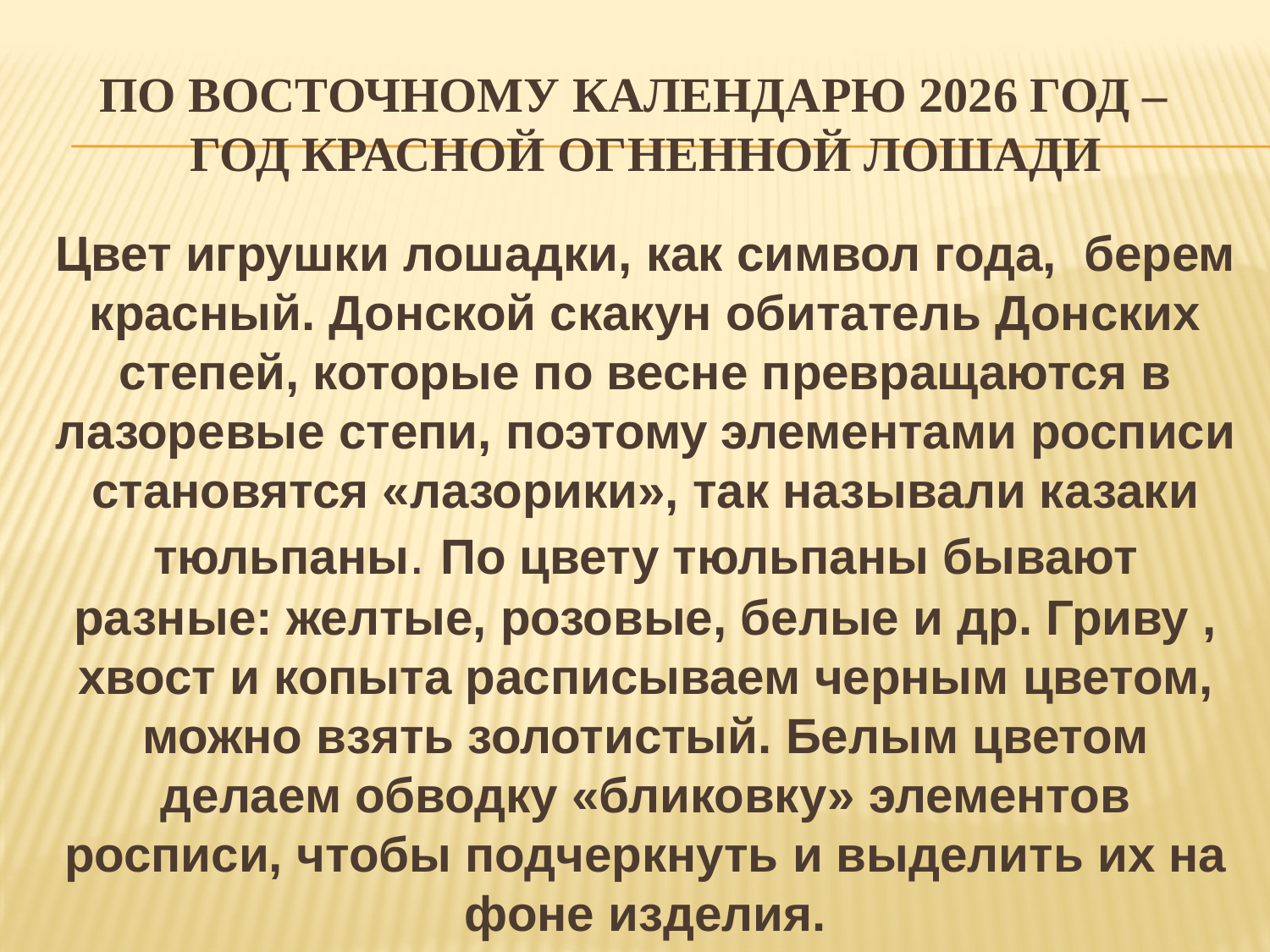

# По восточному календарю 2026 год –   Год красной Огненной лошади
Цвет игрушки лошадки, как символ года,  берем красный. Донской скакун обитатель Донских степей, которые по весне превращаются в лазоревые степи, поэтому элементами росписи становятся «лазорики», так называли казаки тюльпаны. По цвету тюльпаны бывают разные: желтые, розовые, белые и др. Гриву , хвост и копыта расписываем черным цветом, можно взять золотистый. Белым цветом делаем обводку «бликовку» элементов росписи, чтобы подчеркнуть и выделить их на фоне изделия.